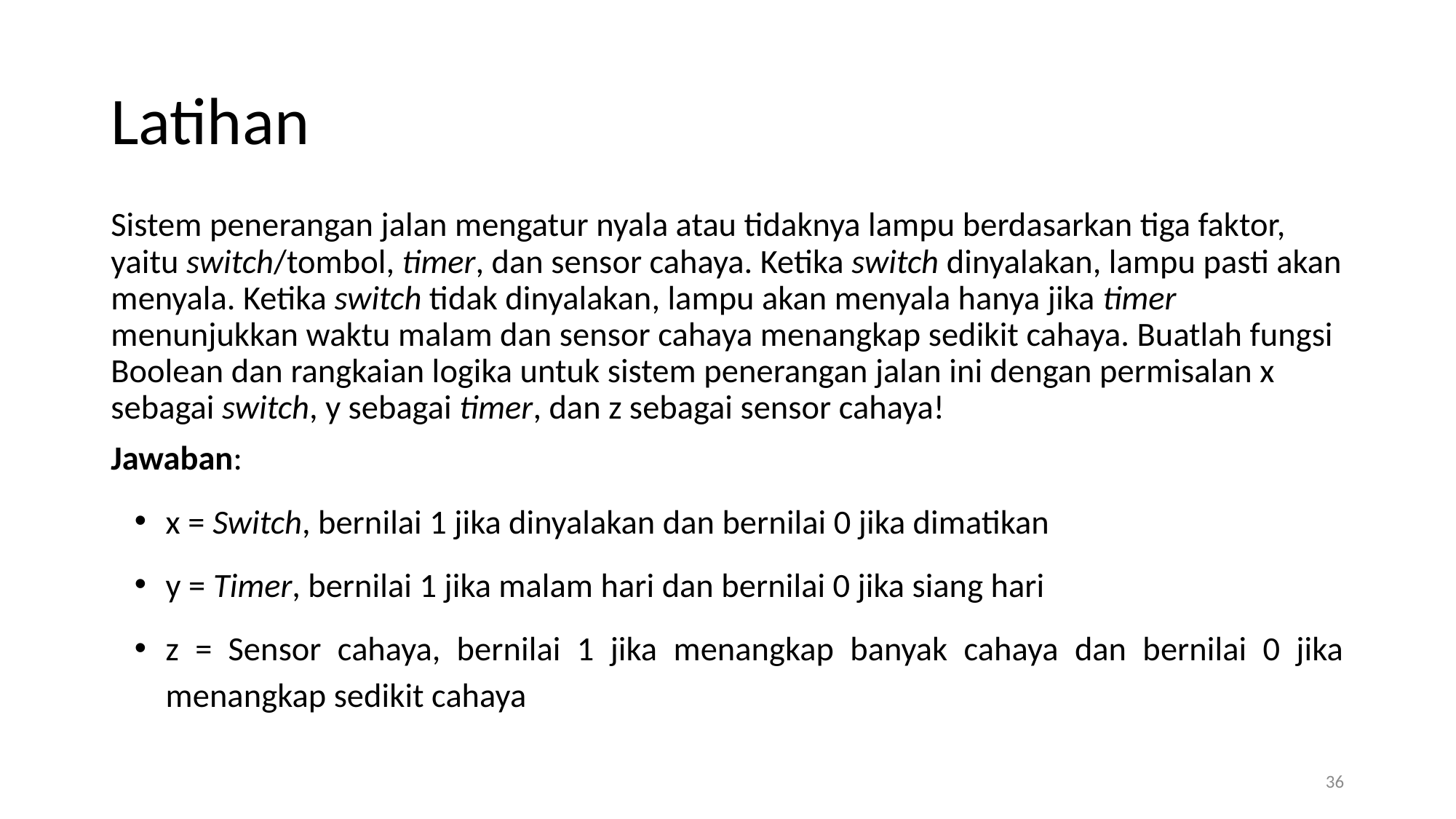

# Latihan
Sistem penerangan jalan mengatur nyala atau tidaknya lampu berdasarkan tiga faktor, yaitu switch/tombol, timer, dan sensor cahaya. Ketika switch dinyalakan, lampu pasti akan menyala. Ketika switch tidak dinyalakan, lampu akan menyala hanya jika timer menunjukkan waktu malam dan sensor cahaya menangkap sedikit cahaya. Buatlah fungsi Boolean dan rangkaian logika untuk sistem penerangan jalan ini dengan permisalan x sebagai switch, y sebagai timer, dan z sebagai sensor cahaya!
Jawaban:
x = Switch, bernilai 1 jika dinyalakan dan bernilai 0 jika dimatikan
y = Timer, bernilai 1 jika malam hari dan bernilai 0 jika siang hari
z = Sensor cahaya, bernilai 1 jika menangkap banyak cahaya dan bernilai 0 jika menangkap sedikit cahaya

36